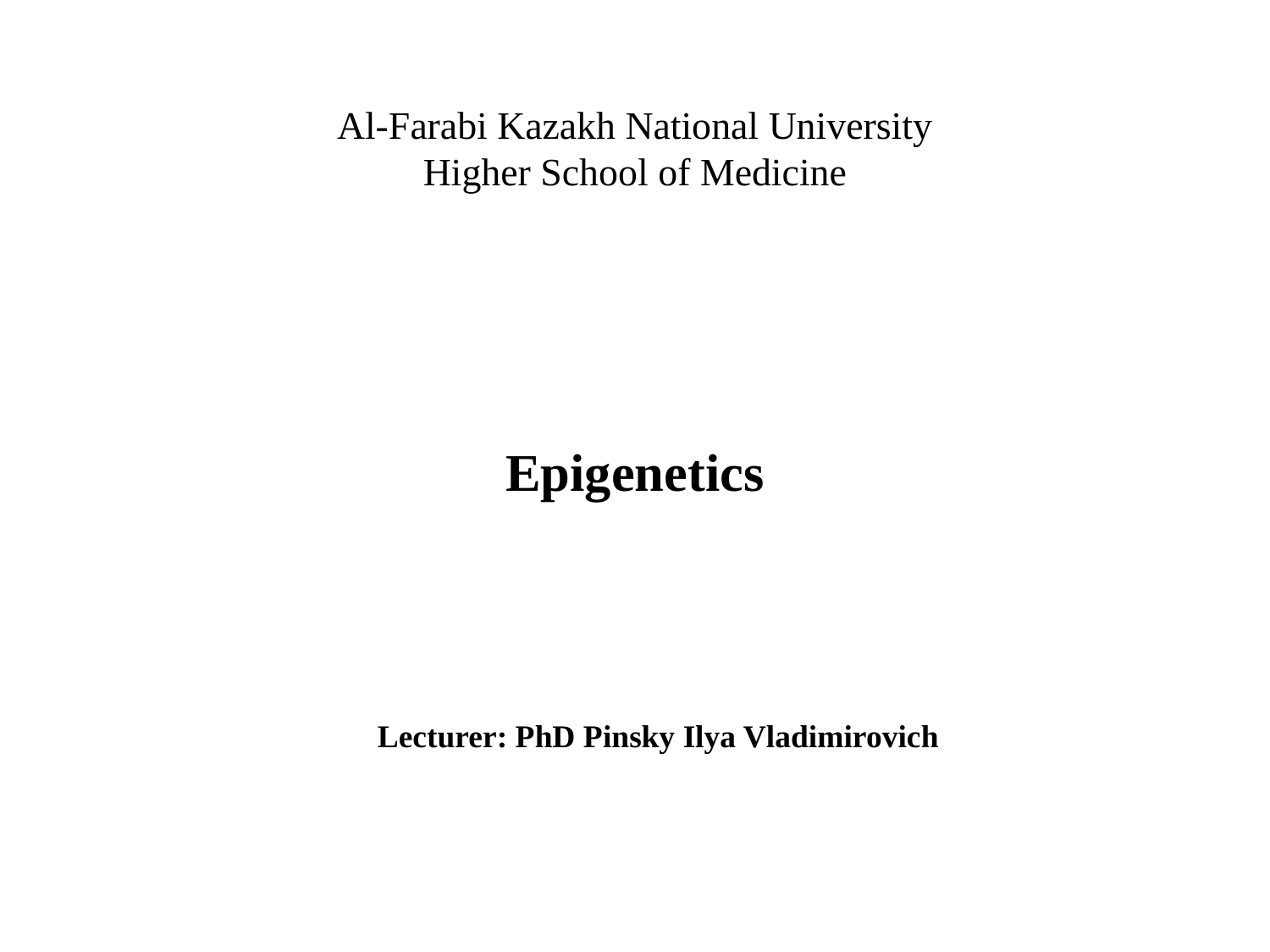

# Al-Farabi Kazakh National University
Higher School of Medicine
Epigenetics
Lecturer: PhD Pinsky Ilya Vladimirovich